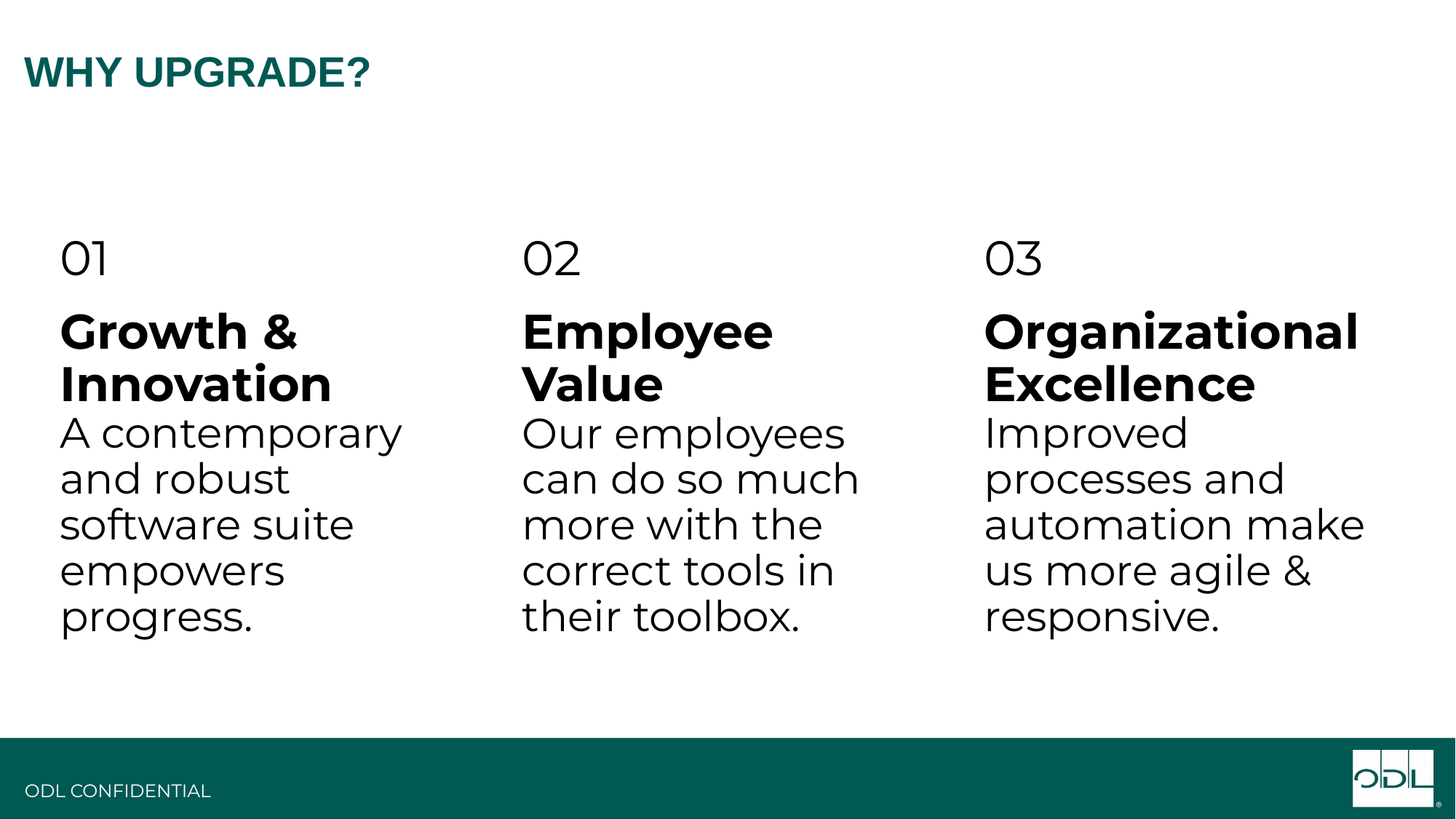

WHY UPGRADE?
03
01
02
Growth & Innovation
A contemporary and robust software suite empowers progress.
Organizational Excellence
Improved processes and automation make us more agile & responsive.
Employee Value
Our employees can do so much more with the correct tools in their toolbox.